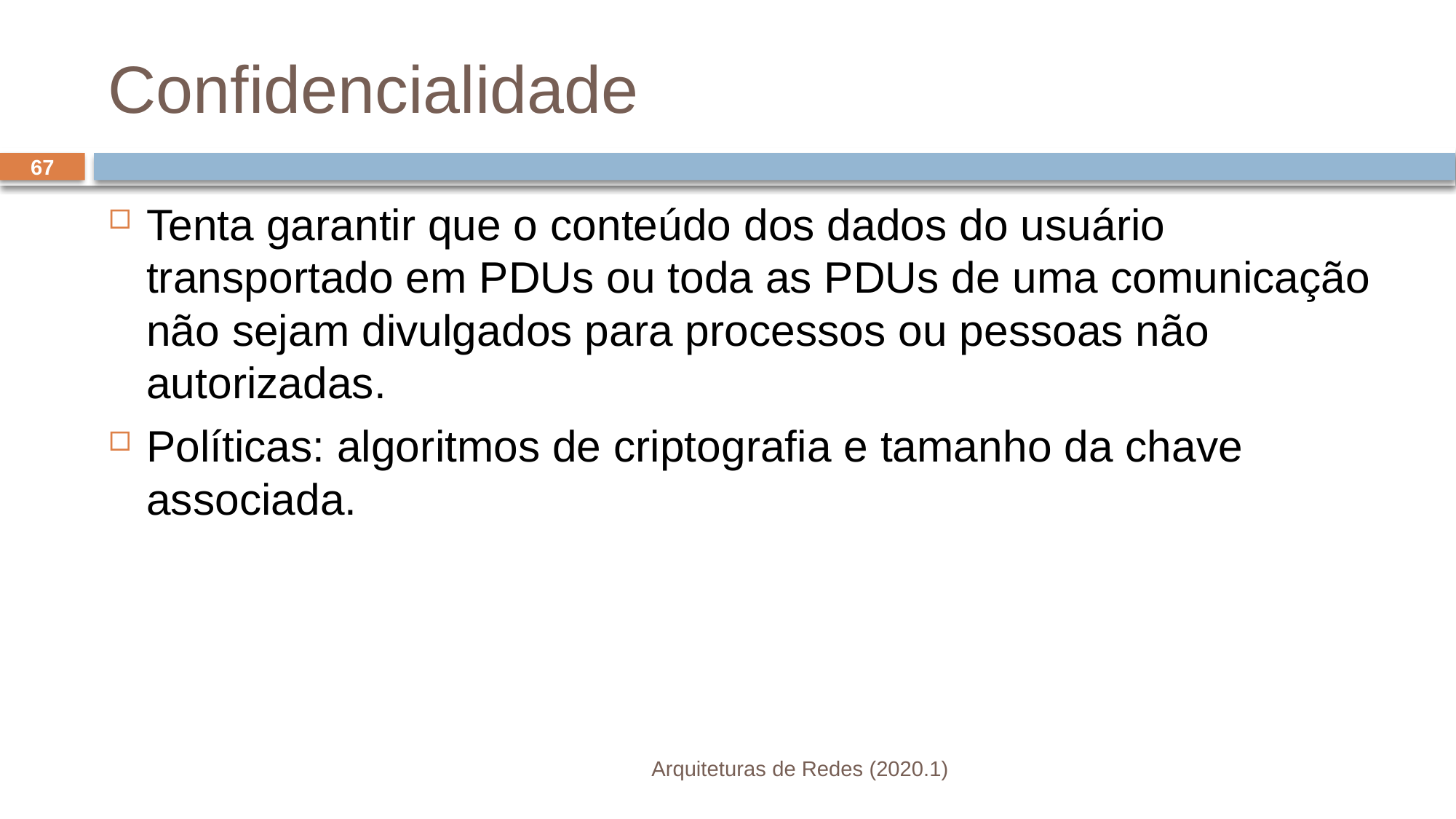

# Confidencialidade
67
Tenta garantir que o conteúdo dos dados do usuário transportado em PDUs ou toda as PDUs de uma comunicação não sejam divulgados para processos ou pessoas não autorizadas.
Políticas: algoritmos de criptografia e tamanho da chave associada.
Arquiteturas de Redes (2020.1)